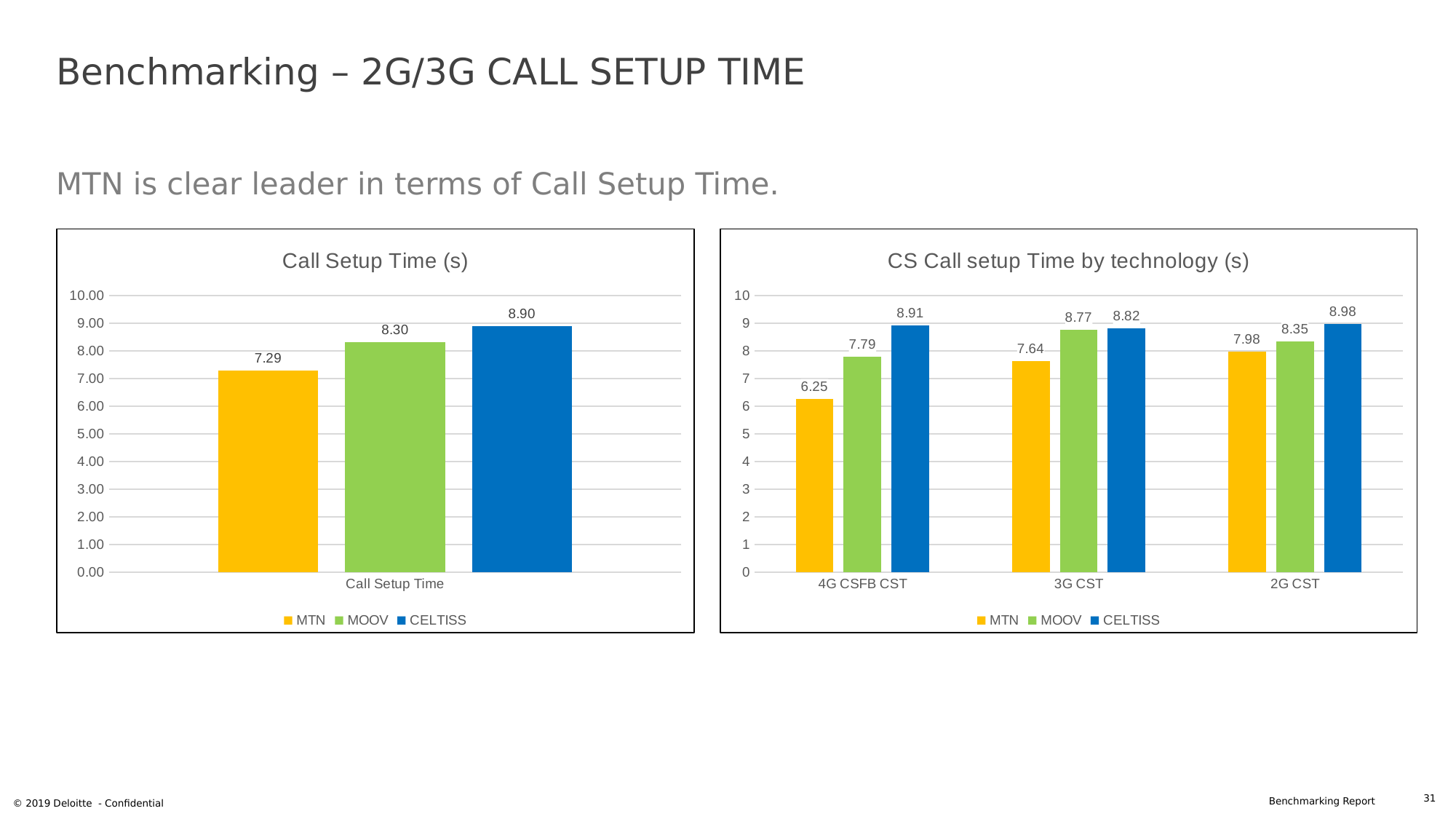

# Benchmarking – 2G/3G CALL SETUP TIME MTN is clear leader in terms of Call Setup Time.

### Chart: CS Call setup Time by technology (s)

| Category | MTN | MOOV | CELTISS |
|---|---|---|---|
| 4G CSFB CST | 6.25 | 7.79 | 8.91 |
| 3G CST | 7.64 | 8.77 | 8.82 |
| 2G CST | 7.98 | 8.35 | 8.98 |

### Chart: Call Setup Time (s)

| Category | MTN | MOOV | CELTISS |
|---|---|---|---|
| Call Setup Time | 7.29 | 8.3 | 8.9 |
31
© 2019 Deloitte  - Confidential